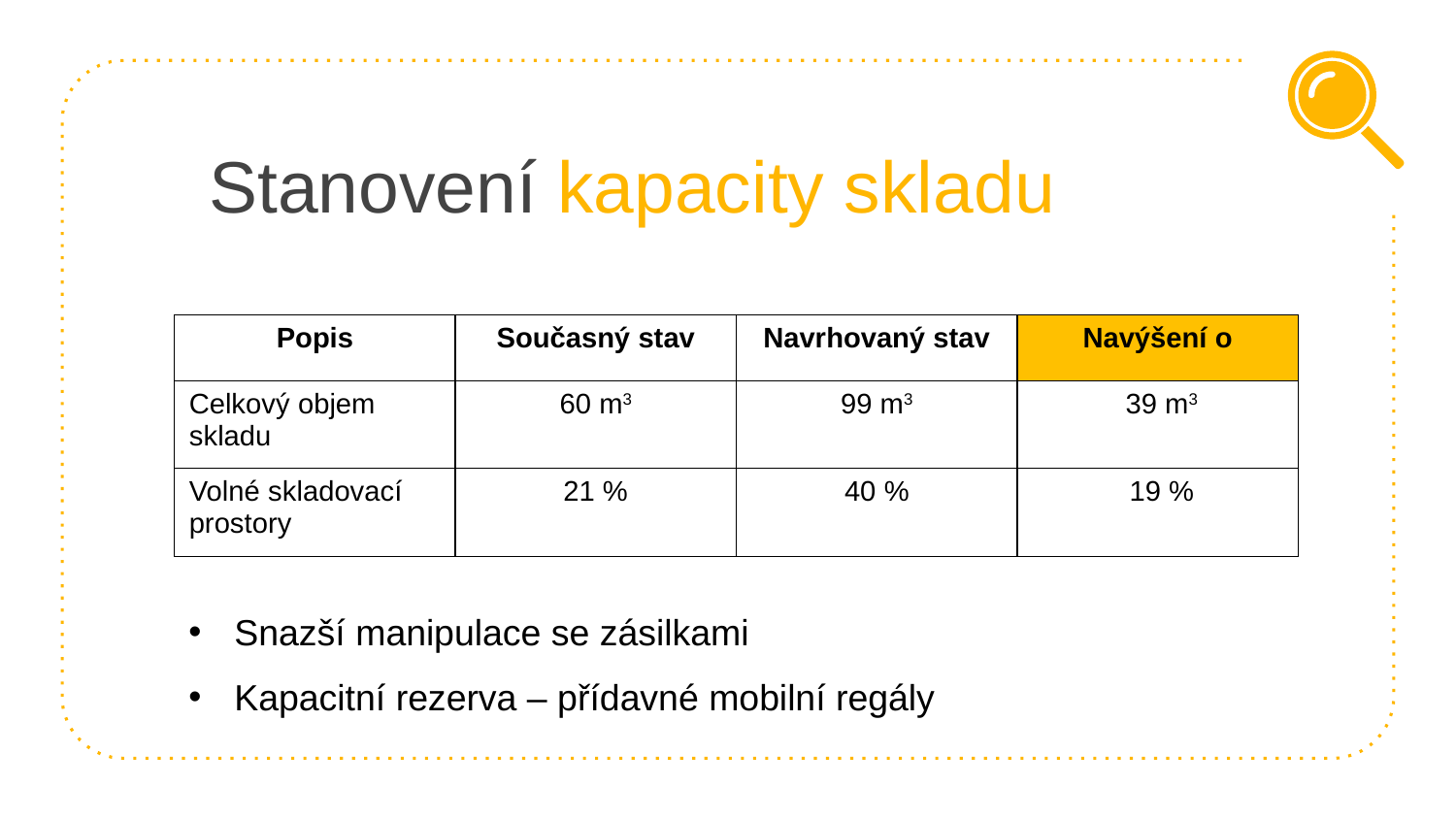

# Stanovení kapacity skladu
| Popis | Současný stav | Navrhovaný stav | Navýšení o |
| --- | --- | --- | --- |
| Celkový objem skladu | 60 m3 | 99 m3 | 39 m3 |
| Volné skladovací prostory | 21 % | 40 % | 19 % |
Snazší manipulace se zásilkami
Kapacitní rezerva – přídavné mobilní regály